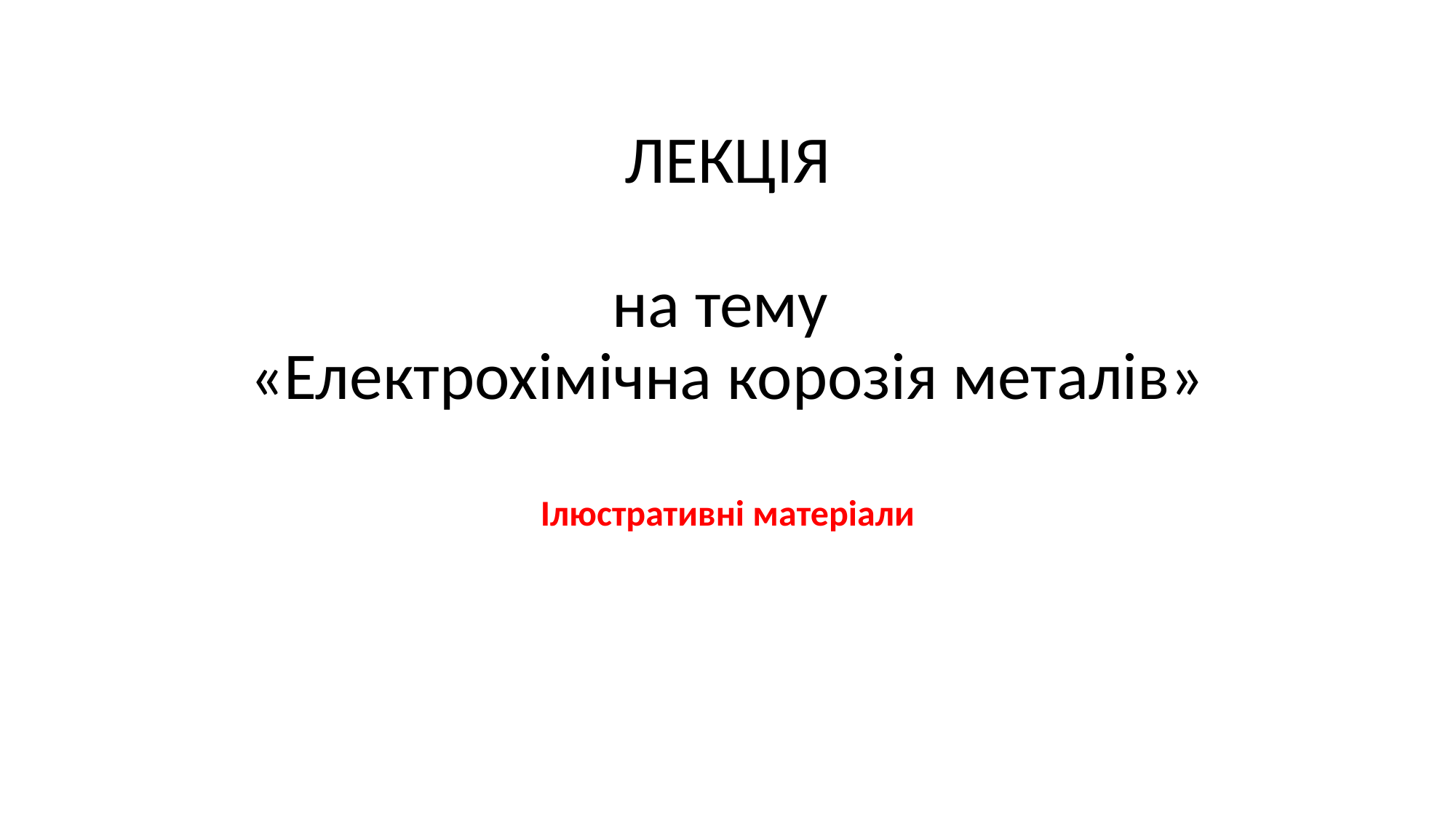

# ЛЕКЦІЯ на тему «Електрохімічна корозія металів»

Ілюстративні матеріали